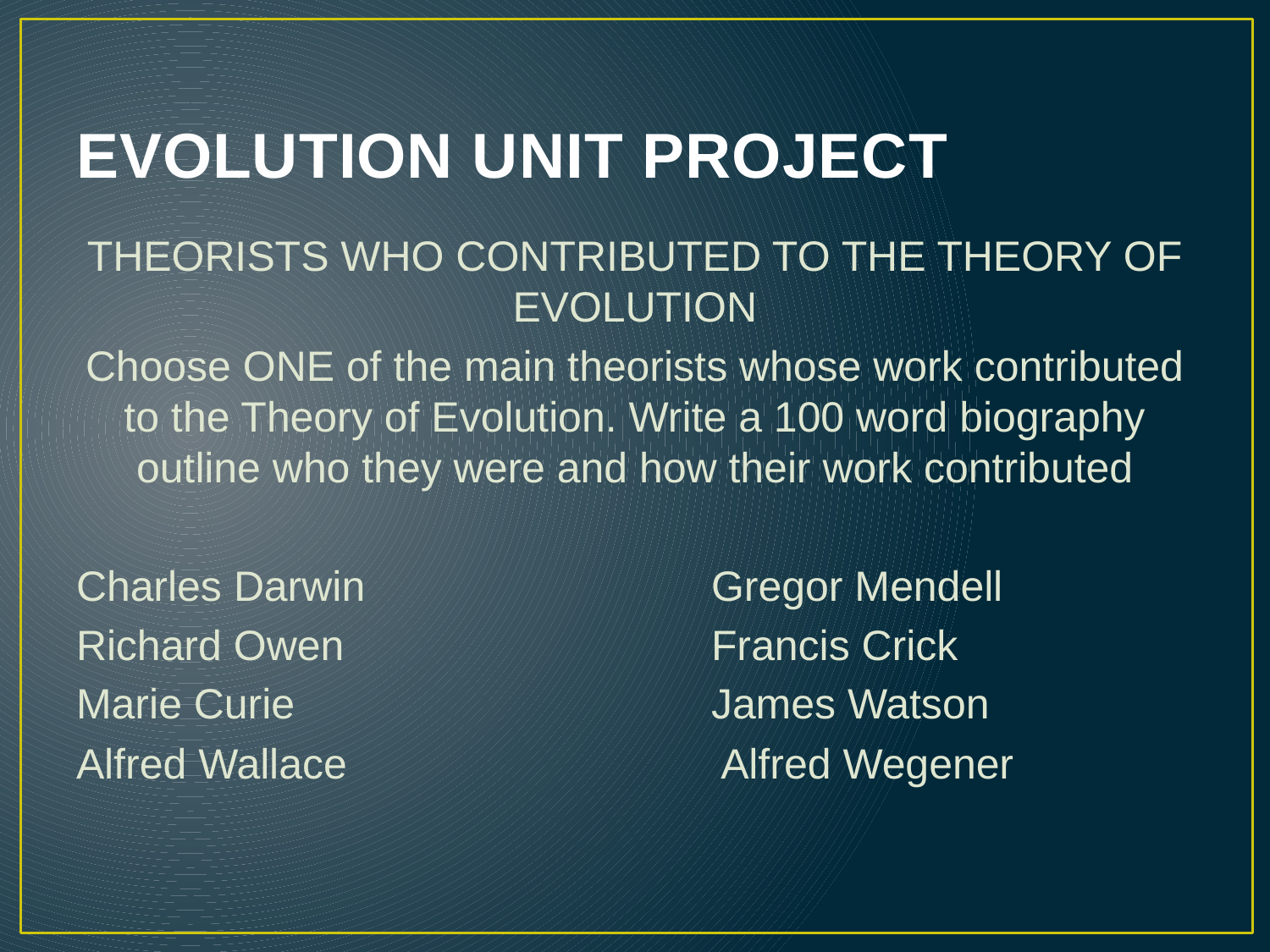

# EVOLUTION UNIT PROJECT
THEORISTS WHO CONTRIBUTED TO THE THEORY OF EVOLUTION
Choose ONE of the main theorists whose work contributed to the Theory of Evolution. Write a 100 word biography outline who they were and how their work contributed

Charles Darwin			Gregor Mendell
Richard Owen			Francis Crick
Marie Curie		 		James Watson
Alfred Wallace			 Alfred Wegener